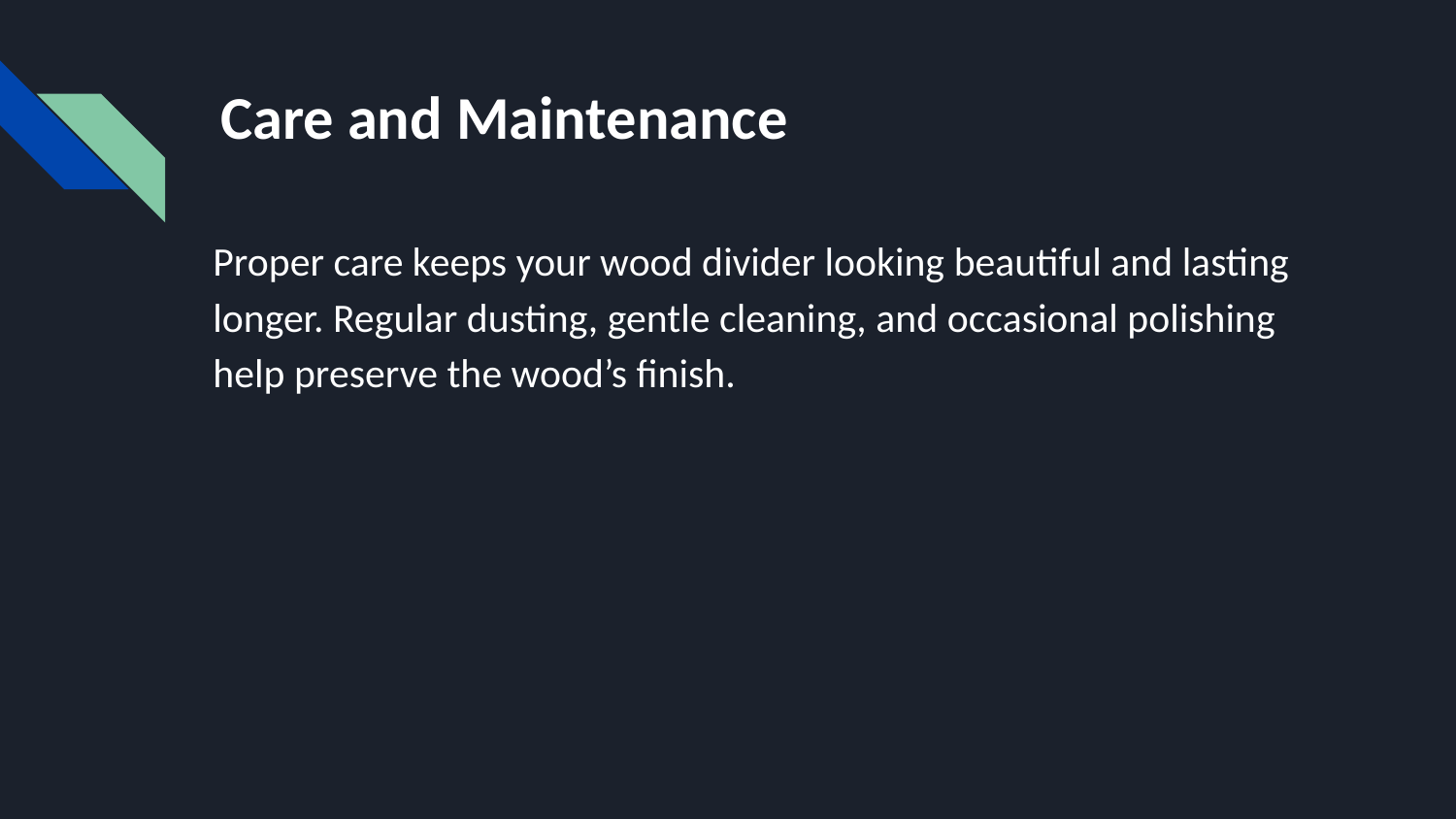

# Care and Maintenance
Proper care keeps your wood divider looking beautiful and lasting longer. Regular dusting, gentle cleaning, and occasional polishing help preserve the wood’s finish.